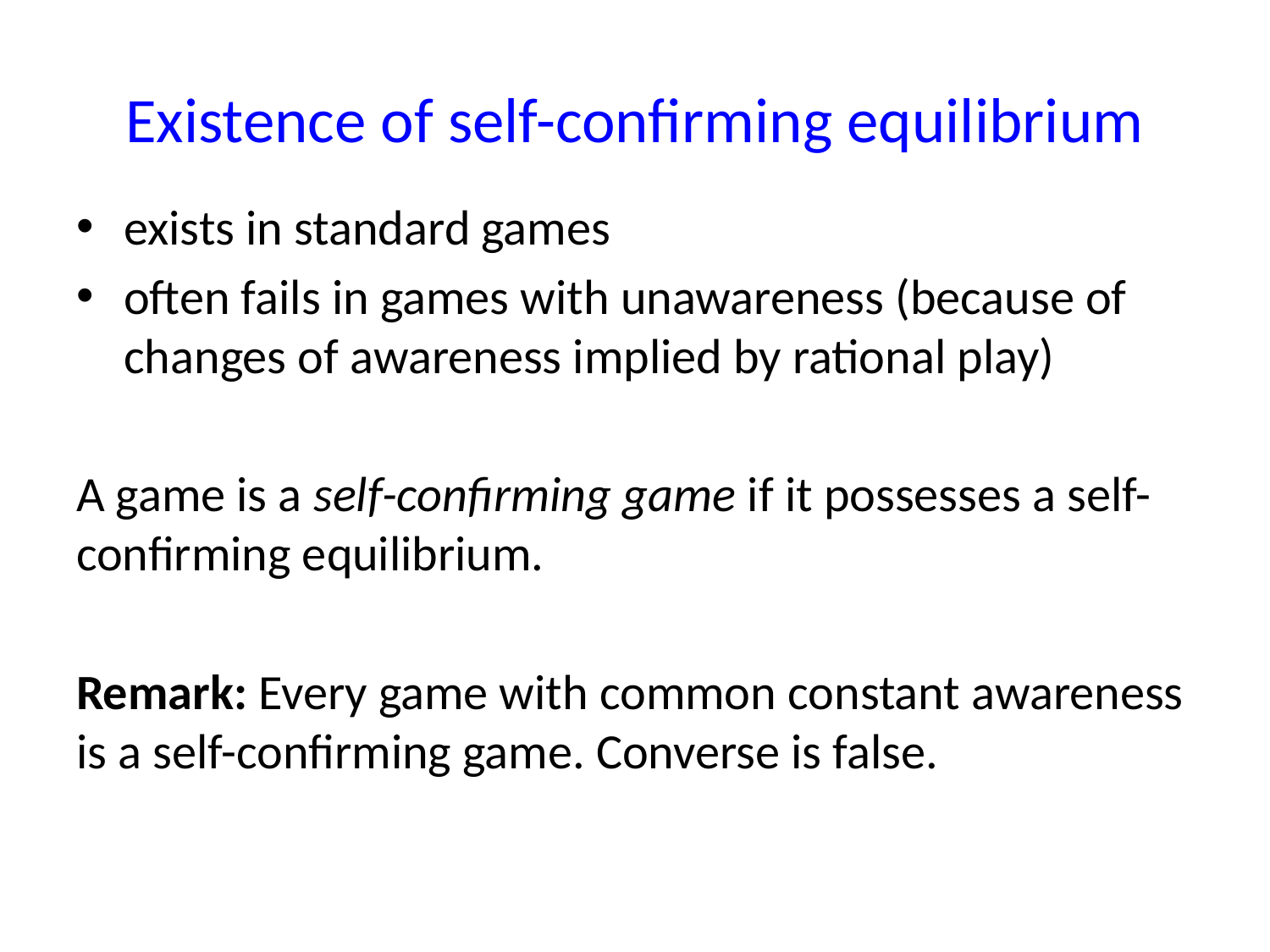

# Existence of self-confirming equilibrium
exists in standard games
often fails in games with unawareness (because of changes of awareness implied by rational play)

A game is a self-confirming game if it possesses a self-confirming equilibrium.

Remark: Every game with common constant awareness is a self-confirming game. Converse is false.